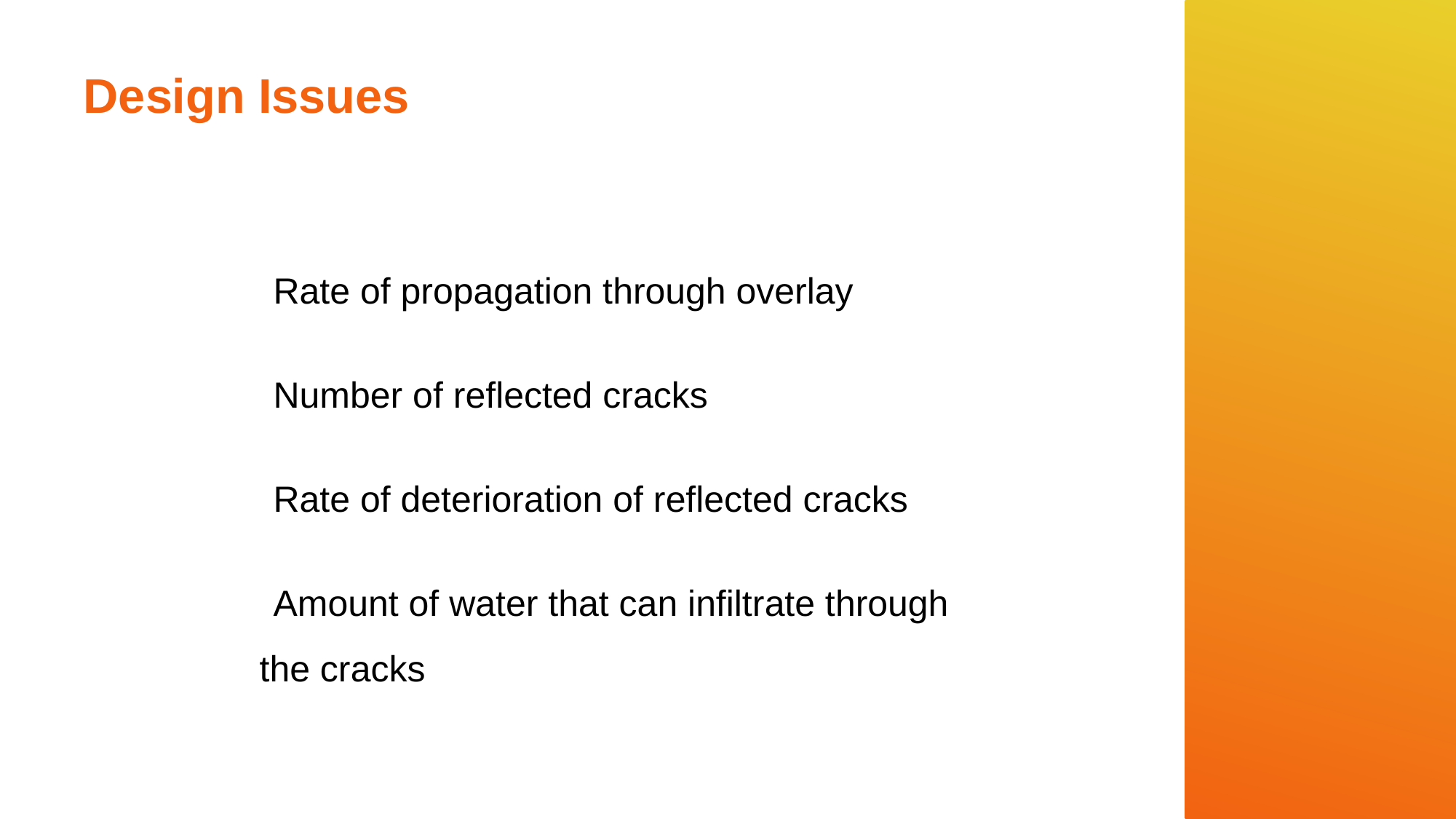

# Design Issues
Rate of propagation through overlay
Number of reflected cracks
Rate of deterioration of reflected cracks
Amount of water that can infiltrate through
    the cracks